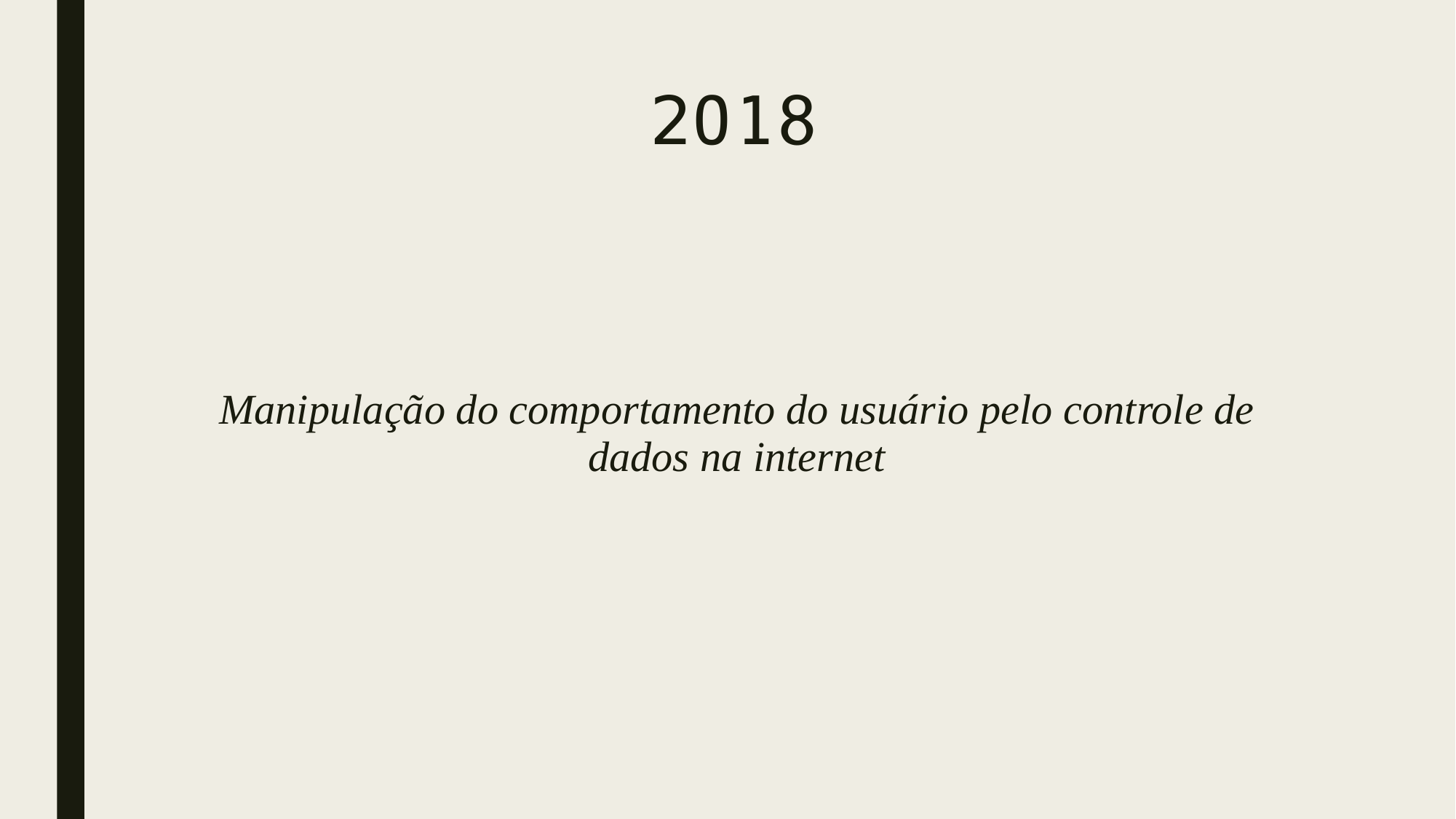

# 2018

Manipulação do comportamento do usuário pelo controle de dados na internet